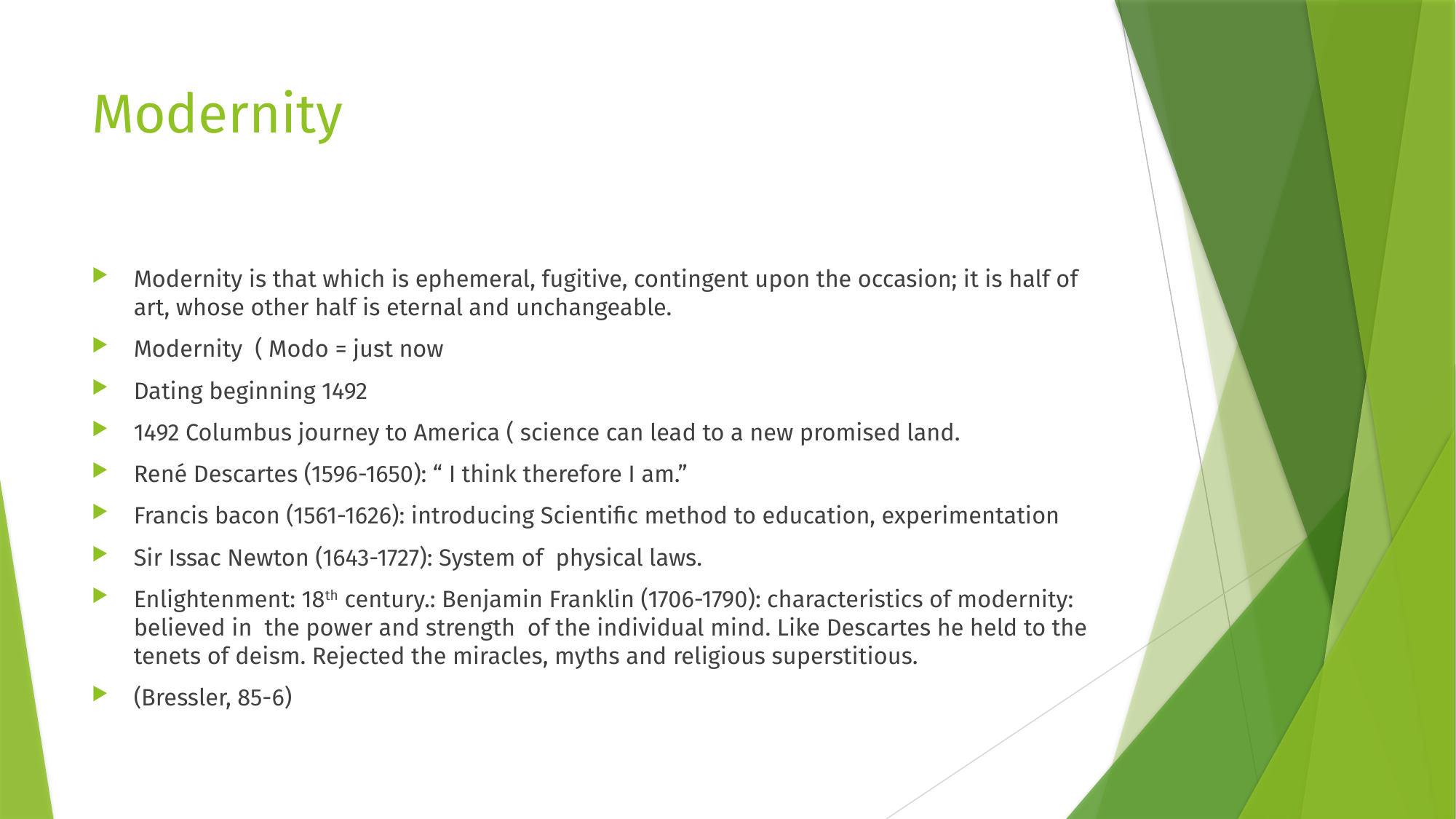

# Modernity
Modernity is that which is ephemeral, fugitive, contingent upon the occasion; it is half of art, whose other half is eternal and unchangeable.
Modernity  ( Modo = just now
Dating beginning 1492
1492 Columbus journey to America ( science can lead to a new promised land.
René Descartes (1596-1650): “ I think therefore I am.”
Francis bacon (1561-1626): introducing Scientific method to education, experimentation
Sir Issac Newton (1643-1727): System of  physical laws.
Enlightenment: 18th century.: Benjamin Franklin (1706-1790): characteristics of modernity: believed in  the power and strength  of the individual mind. Like Descartes he held to the tenets of deism. Rejected the miracles, myths and religious superstitious.
(Bressler, 85-6)